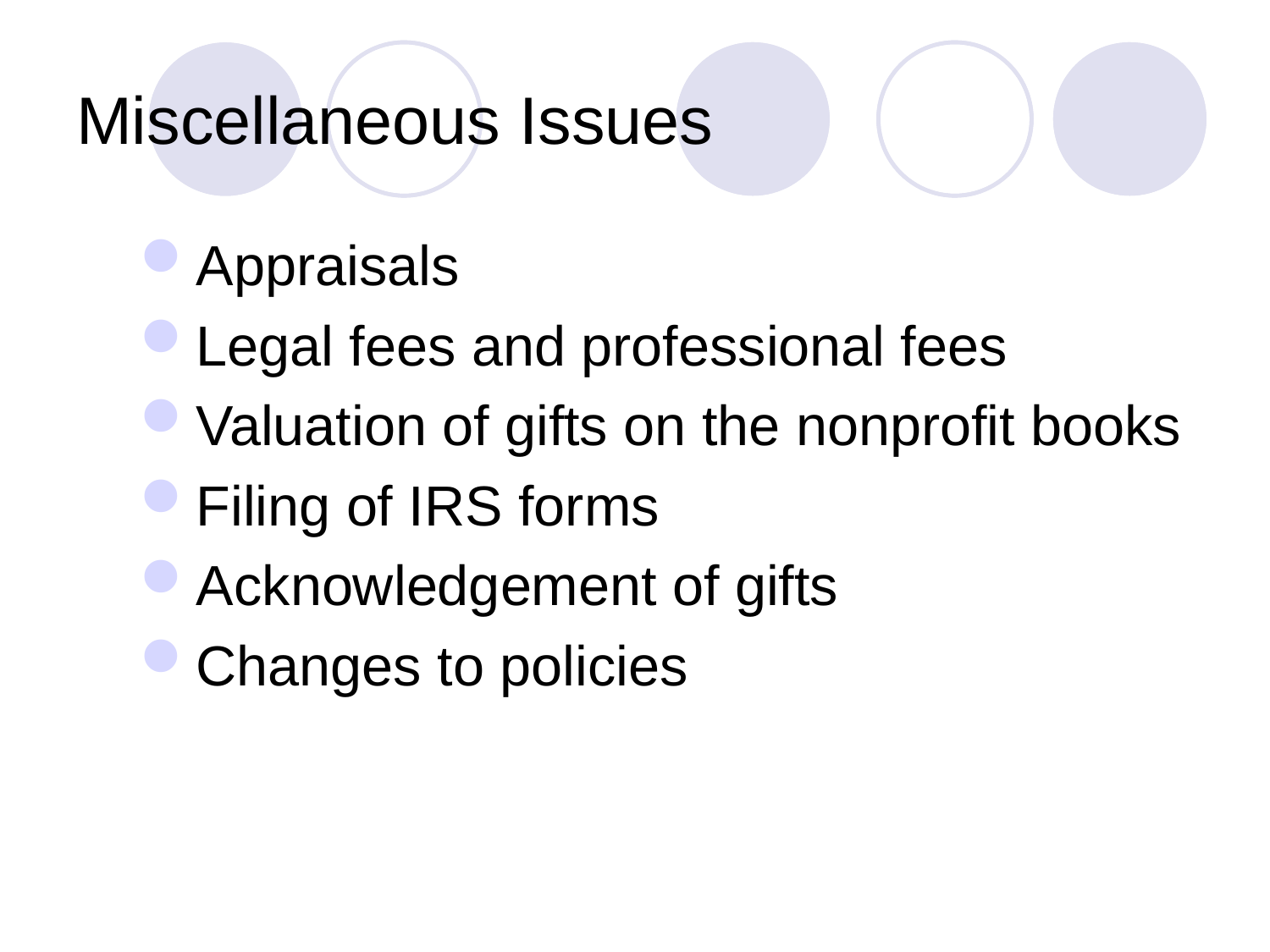

# Miscellaneous Issues

Appraisals
Legal fees and professional fees
Valuation of gifts on the nonprofit books
Filing of IRS forms
Acknowledgement of gifts
Changes to policies